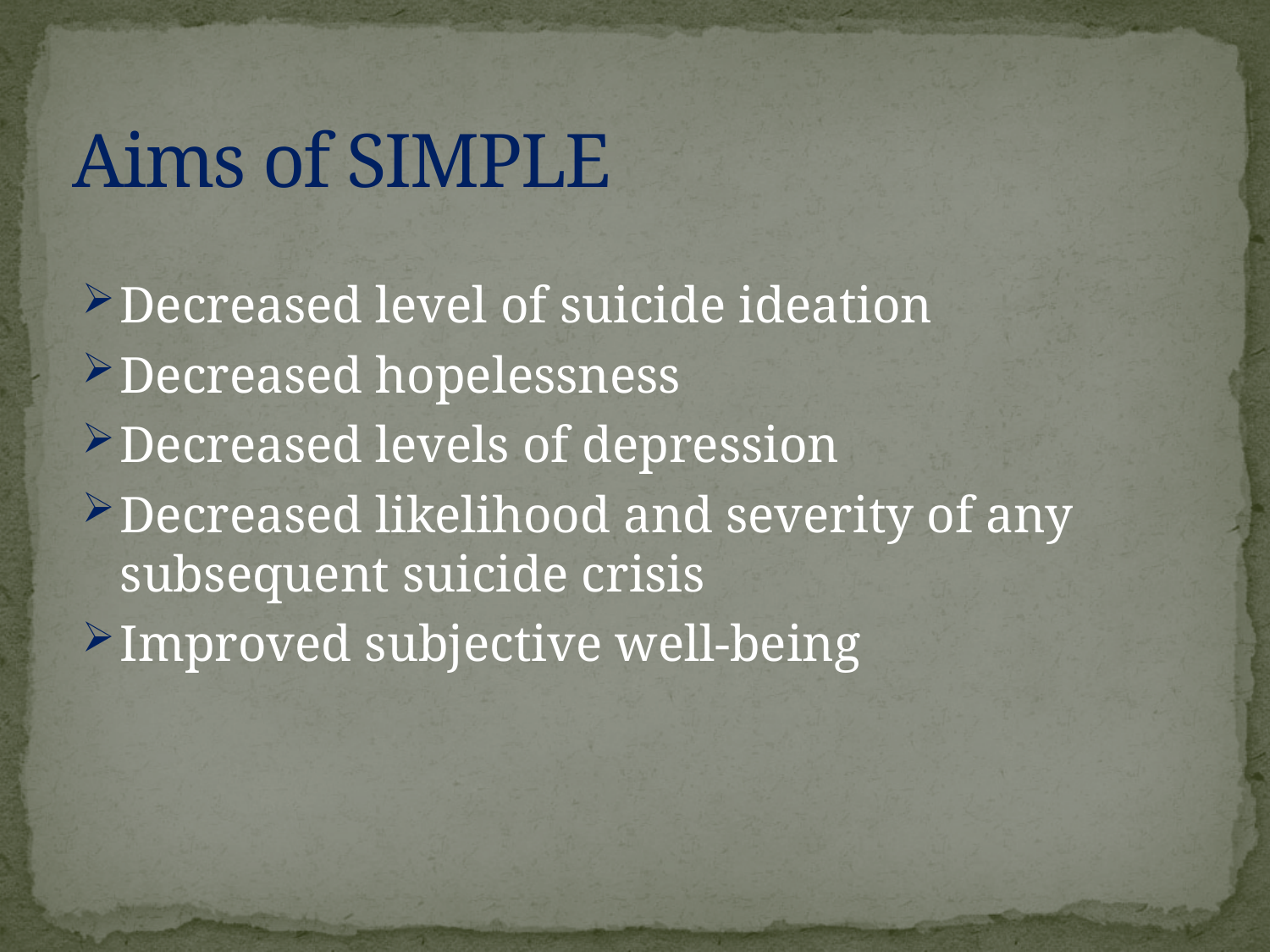

# Aims of SIMPLE
Decreased level of suicide ideation
Decreased hopelessness
Decreased levels of depression
Decreased likelihood and severity of any subsequent suicide crisis
Improved subjective well-being